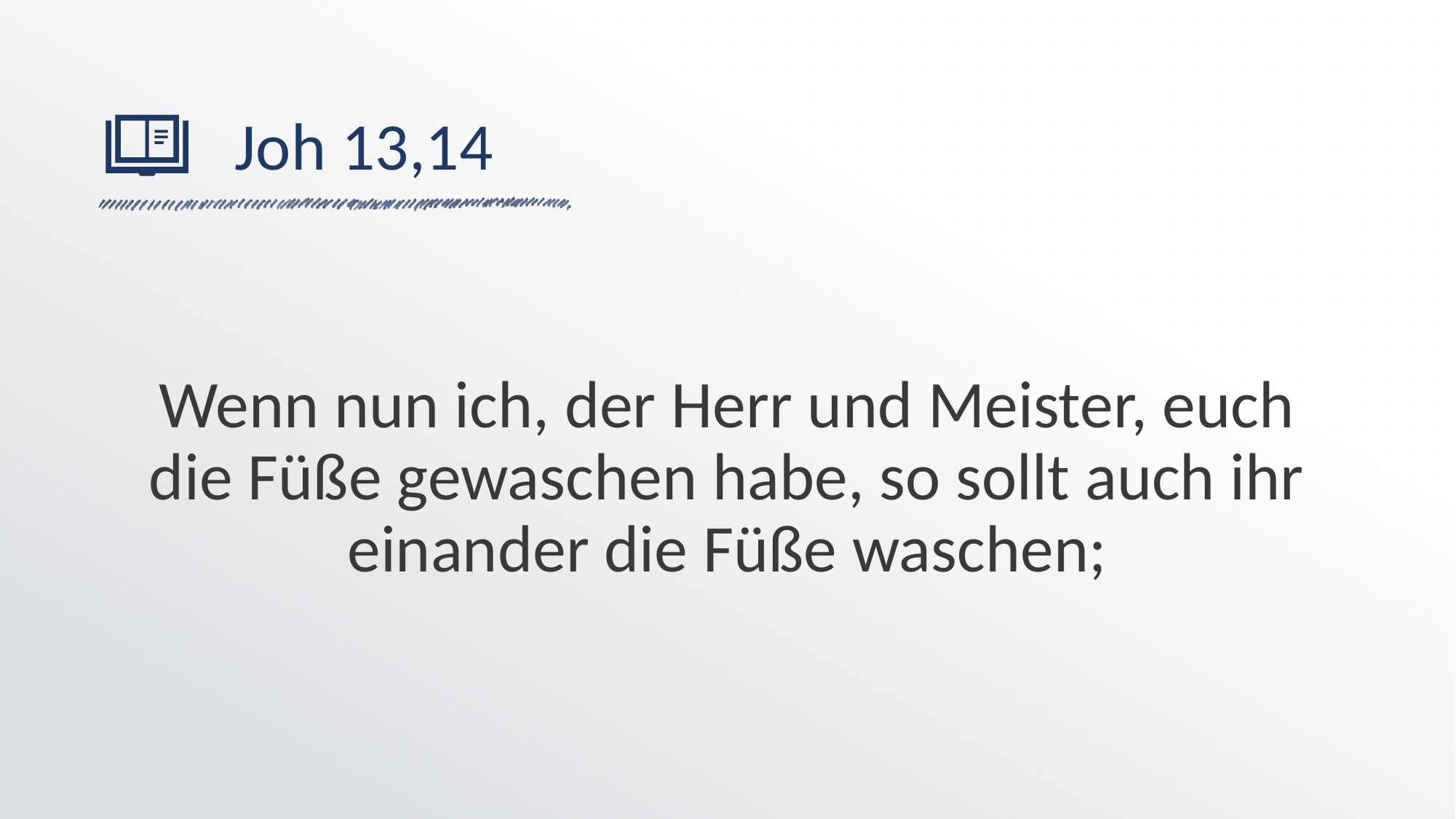

# Joh 13,14
Wenn nun ich, der Herr und Meister, euch die Füße gewaschen habe, so sollt auch ihr einander die Füße waschen;